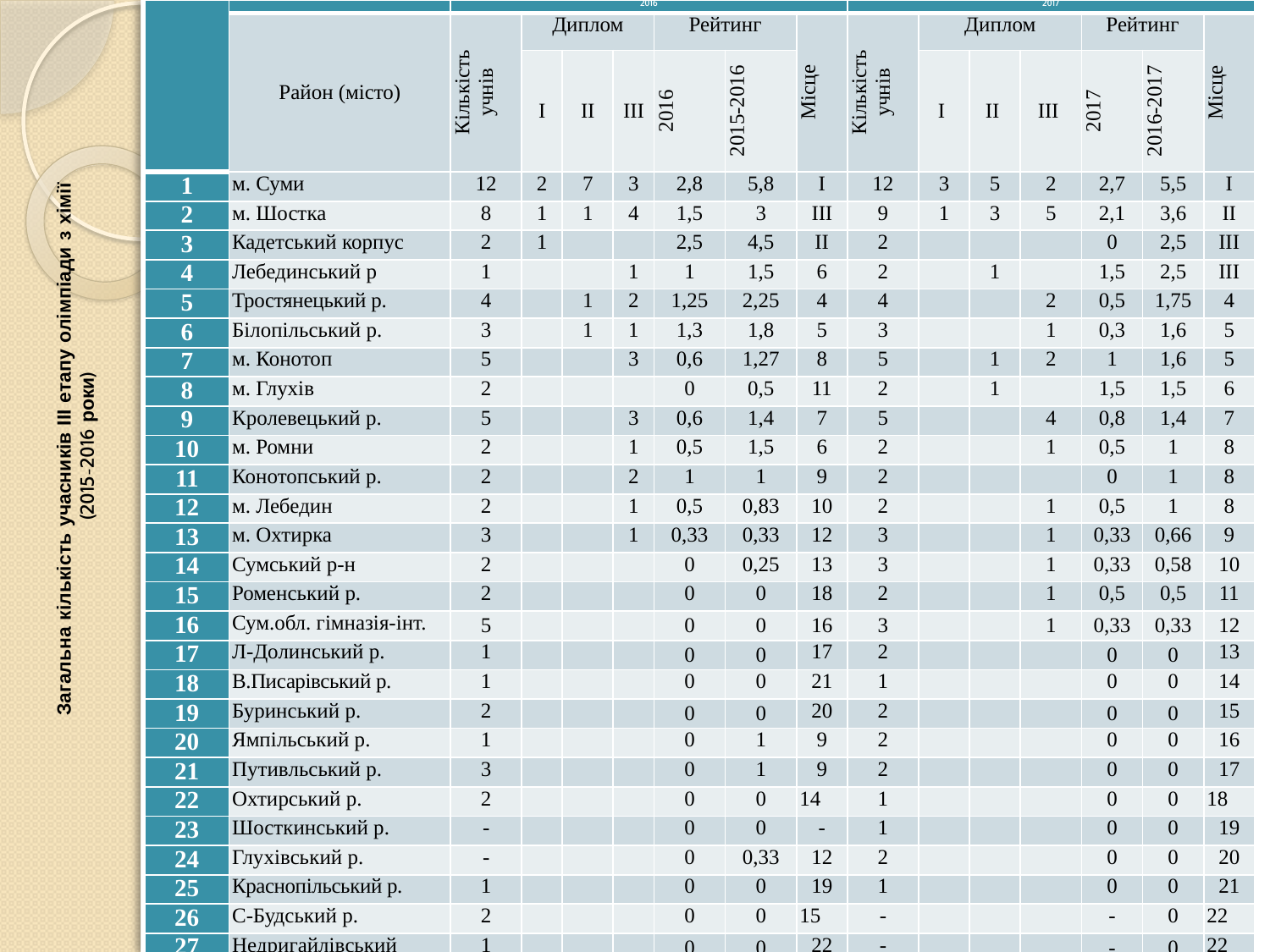

|  |  | 2016 |  |  |  |  |  |  | 2017 |  |  |  |  |  |  |
| --- | --- | --- | --- | --- | --- | --- | --- | --- | --- | --- | --- | --- | --- | --- | --- |
|  | Район (місто) | Кількість учнів | Диплом |  |  | Рейтинг |  | Місце | Кількість учнів | Диплом |  |  | Рейтинг |  | Місце |
|  |  |  | І | ІІ | ІІІ | 2016 | 2015-2016 |  |  | І | ІІ | ІІІ | 2017 | 2016-2017 |  |
| 1 | м. Суми | 12 | 2 | 7 | 3 | 2,8 | 5,8 | І | 12 | 3 | 5 | 2 | 2,7 | 5,5 | І |
| 2 | м. Шостка | 8 | 1 | 1 | 4 | 1,5 | 3 | ІІІ | 9 | 1 | 3 | 5 | 2,1 | 3,6 | ІІ |
| 3 | Кадетський корпус | 2 | 1 |  |  | 2,5 | 4,5 | ІІ | 2 |  |  |  | 0 | 2,5 | ІІІ |
| 4 | Лебединський р | 1 |  |  | 1 | 1 | 1,5 | 6 | 2 |  | 1 |  | 1,5 | 2,5 | ІІІ |
| 5 | Тростянецький р. | 4 |  | 1 | 2 | 1,25 | 2,25 | 4 | 4 |  |  | 2 | 0,5 | 1,75 | 4 |
| 6 | Білопільський р. | 3 |  | 1 | 1 | 1,3 | 1,8 | 5 | 3 |  |  | 1 | 0,3 | 1,6 | 5 |
| 7 | м. Конотоп | 5 |  |  | 3 | 0,6 | 1,27 | 8 | 5 |  | 1 | 2 | 1 | 1,6 | 5 |
| 8 | м. Глухів | 2 |  |  |  | 0 | 0,5 | 11 | 2 |  | 1 |  | 1,5 | 1,5 | 6 |
| 9 | Кролевецький р. | 5 |  |  | 3 | 0,6 | 1,4 | 7 | 5 |  |  | 4 | 0,8 | 1,4 | 7 |
| 10 | м. Ромни | 2 |  |  | 1 | 0,5 | 1,5 | 6 | 2 |  |  | 1 | 0,5 | 1 | 8 |
| 11 | Конотопський р. | 2 |  |  | 2 | 1 | 1 | 9 | 2 |  |  |  | 0 | 1 | 8 |
| 12 | м. Лебедин | 2 |  |  | 1 | 0,5 | 0,83 | 10 | 2 |  |  | 1 | 0,5 | 1 | 8 |
| 13 | м. Охтирка | 3 |  |  | 1 | 0,33 | 0,33 | 12 | 3 |  |  | 1 | 0,33 | 0,66 | 9 |
| 14 | Сумський р-н | 2 |  |  |  | 0 | 0,25 | 13 | 3 |  |  | 1 | 0,33 | 0,58 | 10 |
| 15 | Роменський р. | 2 |  |  |  | 0 | 0 | 18 | 2 |  |  | 1 | 0,5 | 0,5 | 11 |
| 16 | Сум.обл. гімназія-інт. | 5 |  |  |  | 0 | 0 | 16 | 3 |  |  | 1 | 0,33 | 0,33 | 12 |
| 17 | Л-Долинський р. | 1 |  |  |  | 0 | 0 | 17 | 2 |  |  |  | 0 | 0 | 13 |
| 18 | В.Писарівський р. | 1 |  |  |  | 0 | 0 | 21 | 1 |  |  |  | 0 | 0 | 14 |
| 19 | Буринський р. | 2 |  |  |  | 0 | 0 | 20 | 2 |  |  |  | 0 | 0 | 15 |
| 20 | Ямпільський р. | 1 |  |  |  | 0 | 1 | 9 | 2 |  |  |  | 0 | 0 | 16 |
| 21 | Путивльський р. | 3 |  |  |  | 0 | 1 | 9 | 2 |  |  |  | 0 | 0 | 17 |
| 22 | Охтирський р. | 2 |  |  |  | 0 | 0 | 14 | 1 |  |  |  | 0 | 0 | 18 |
| 23 | Шосткинський р. | - |  |  |  | 0 | 0 | - | 1 |  |  |  | 0 | 0 | 19 |
| 24 | Глухівський р. | - |  |  |  | 0 | 0,33 | 12 | 2 |  |  |  | 0 | 0 | 20 |
| 25 | Краснопільський р. | 1 |  |  |  | 0 | 0 | 19 | 1 |  |  |  | 0 | 0 | 21 |
| 26 | С-Будський р. | 2 |  |  |  | 0 | 0 | 15 | - |  |  |  | - | 0 | 22 |
| 27 | Недригайлівський | 1 |  |  |  | 0 | 0 | 22 | - |  |  |  | - | 0 | 22 |
|  | Разом: | 74 | 4 | 10 | 22 |  |  |  | 75 | 4 | 11 | 22 |  |  |  |
# Загальна кількість учасників ІІІ етапу олімпіади з хімії (2015-2016 роки)